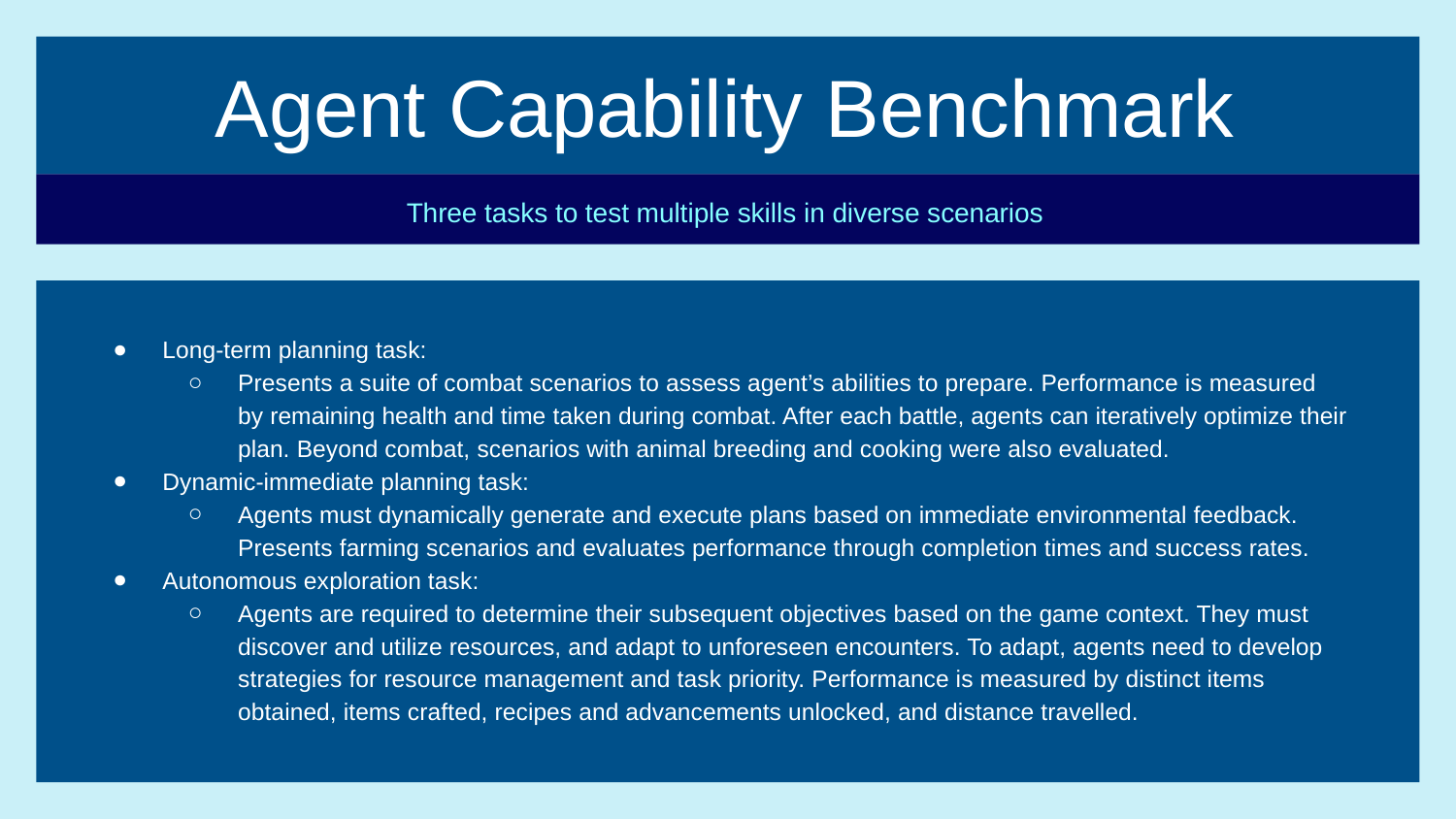

# Agent Capability Benchmark
Three tasks to test multiple skills in diverse scenarios
Long-term planning task:
Presents a suite of combat scenarios to assess agent’s abilities to prepare. Performance is measured by remaining health and time taken during combat. After each battle, agents can iteratively optimize their plan. Beyond combat, scenarios with animal breeding and cooking were also evaluated.
Dynamic-immediate planning task:
Agents must dynamically generate and execute plans based on immediate environmental feedback. Presents farming scenarios and evaluates performance through completion times and success rates.
Autonomous exploration task:
Agents are required to determine their subsequent objectives based on the game context. They must discover and utilize resources, and adapt to unforeseen encounters. To adapt, agents need to develop strategies for resource management and task priority. Performance is measured by distinct items obtained, items crafted, recipes and advancements unlocked, and distance travelled.